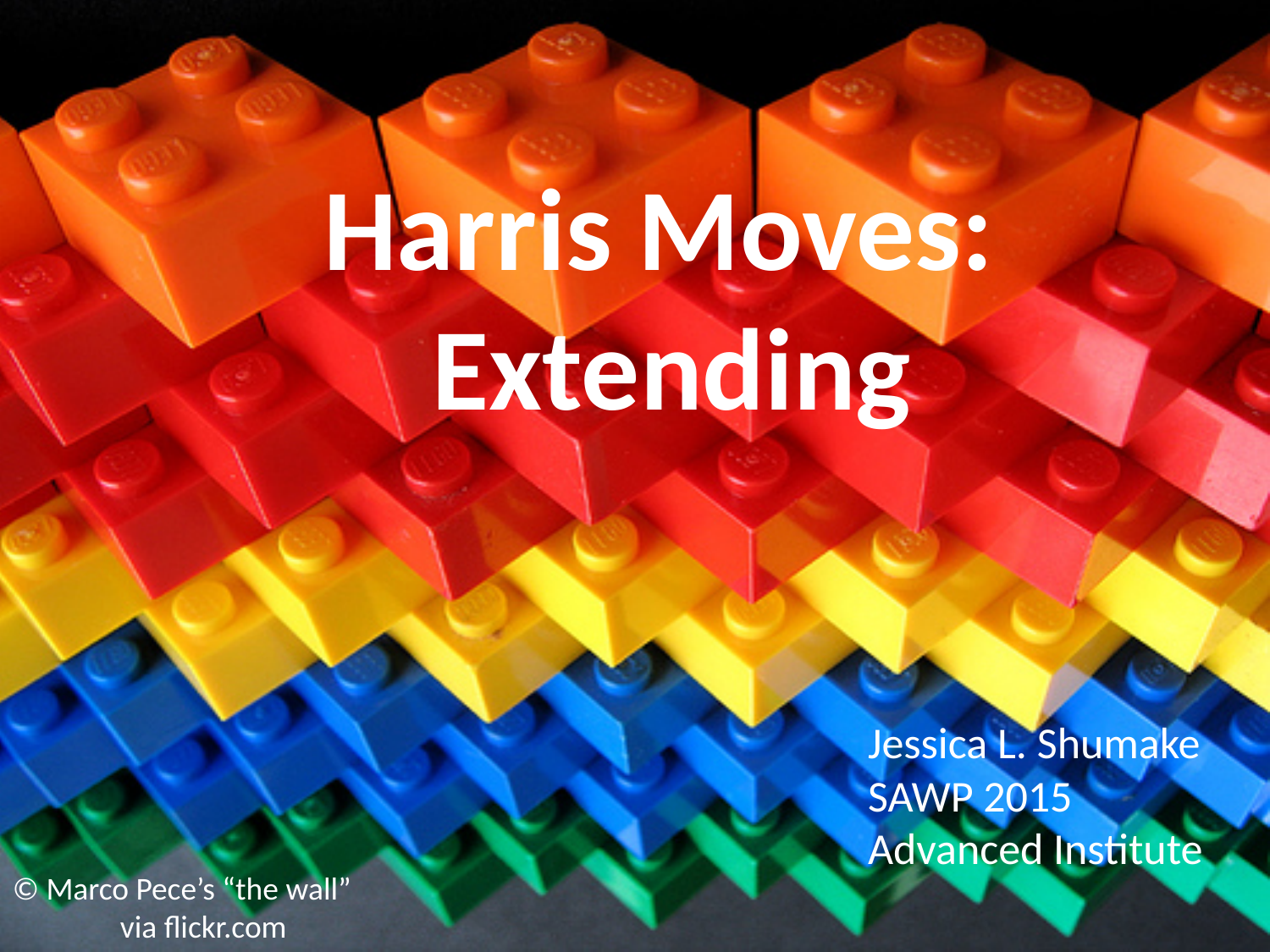

Harris Moves:
Extending
Jessica L. Shumake
SAWP 2015
Advanced Institute
© Marco Pece’s “the wall”                   via flickr.com